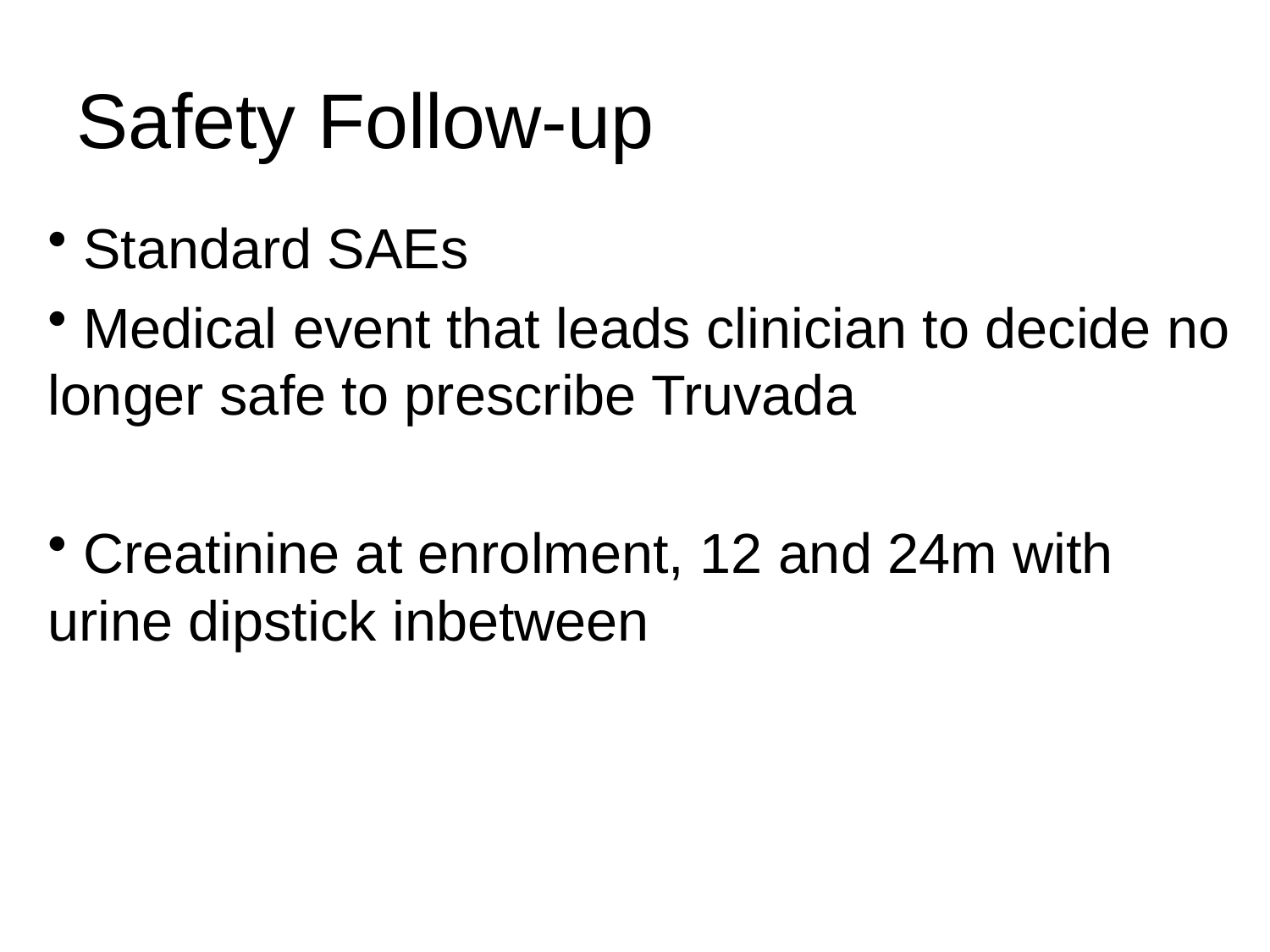

# Safety Follow-up
 Standard SAEs
 Medical event that leads clinician to decide no longer safe to prescribe Truvada

 Creatinine at enrolment, 12 and 24m with urine dipstick inbetween